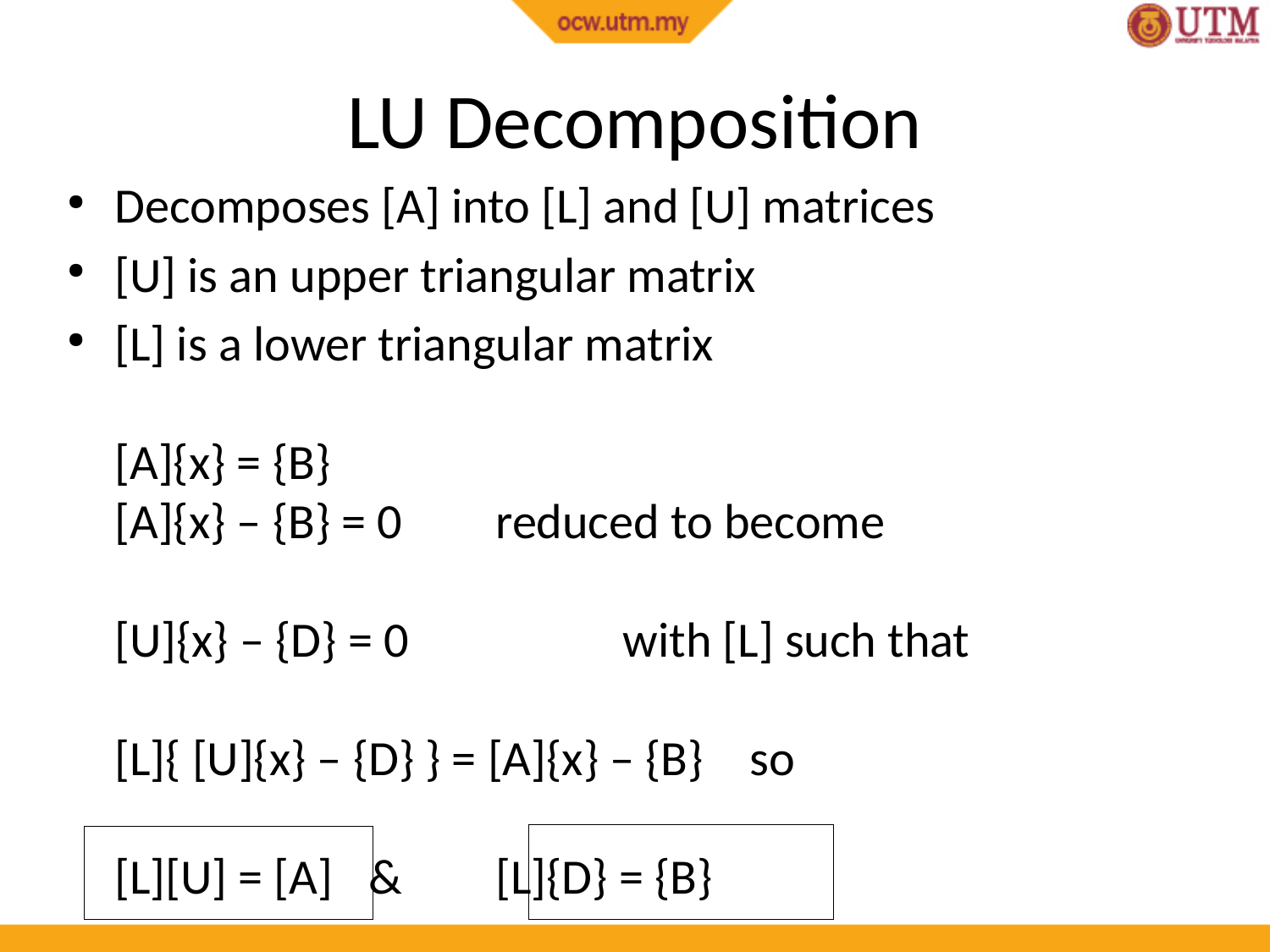

LU Decomposition
Decomposes [A] into [L] and [U] matrices
[U] is an upper triangular matrix
[L] is a lower triangular matrix
[A]{x} = {B}
[A]{x} – {B} = 0 	reduced to become
[U]{x} – {D} = 0		with [L] such that
[L]{ [U]{x} – {D} } = [A]{x} – {B}  	so
[L][U] = [A]	&	[L]{D} = {B}